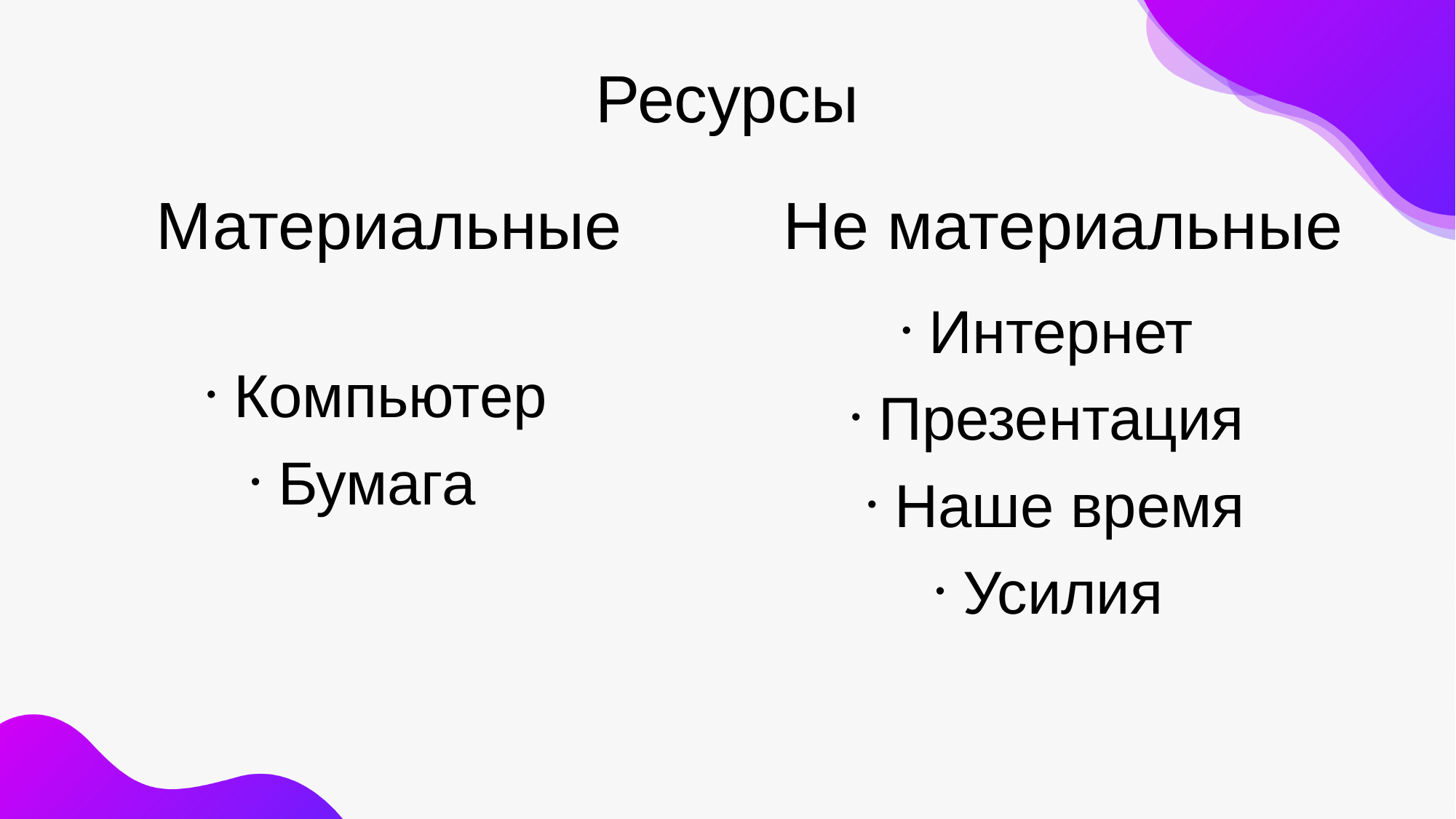

# Ресурсы
Материальные
Не материальные
Интернет
Презентация
Наше время
Усилия
Компьютер
Бумага